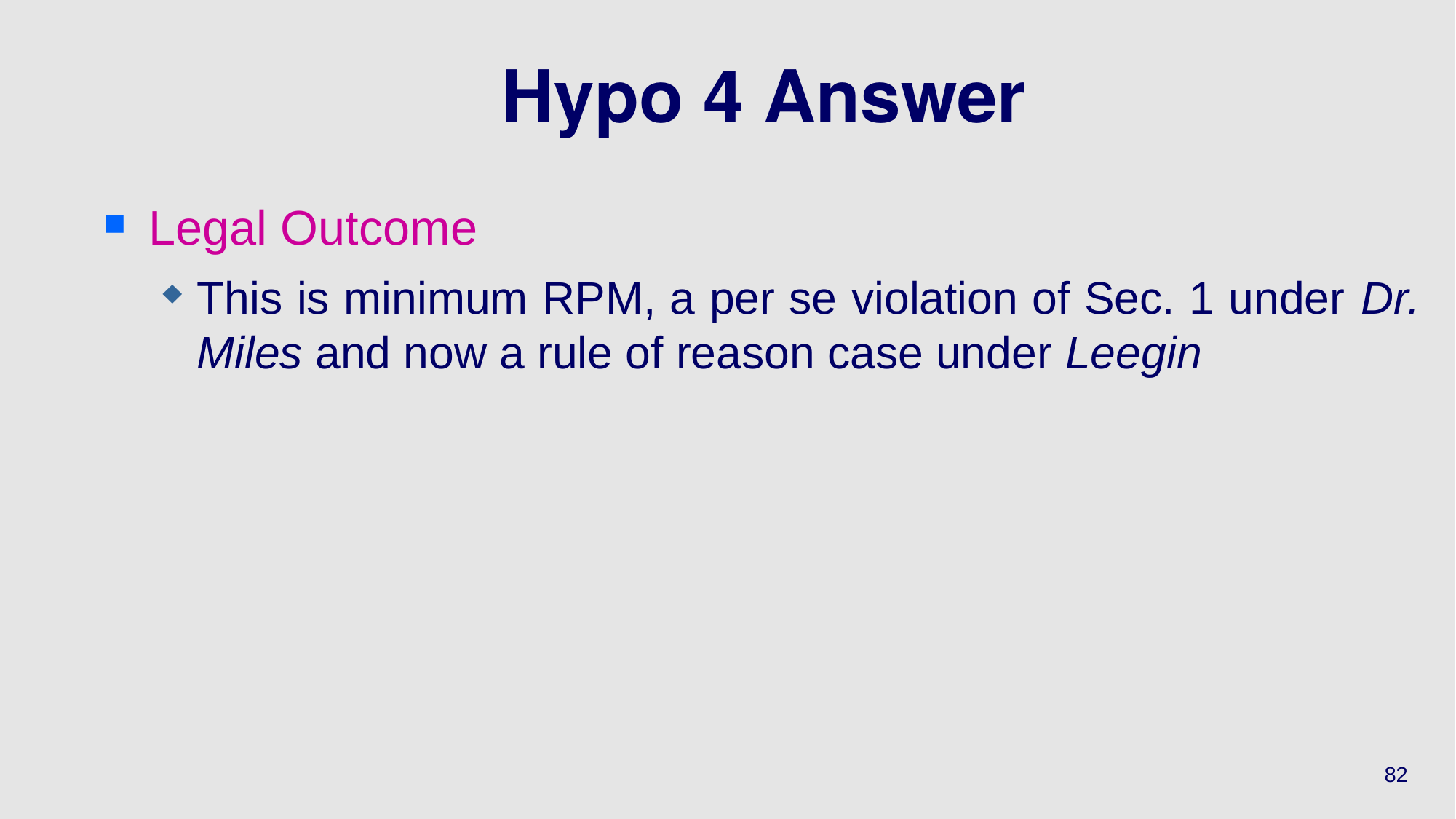

# Hypo 4 Answer
Legal Outcome
This is minimum RPM, a per se violation of Sec. 1 under Dr. Miles and now a rule of reason case under Leegin
82